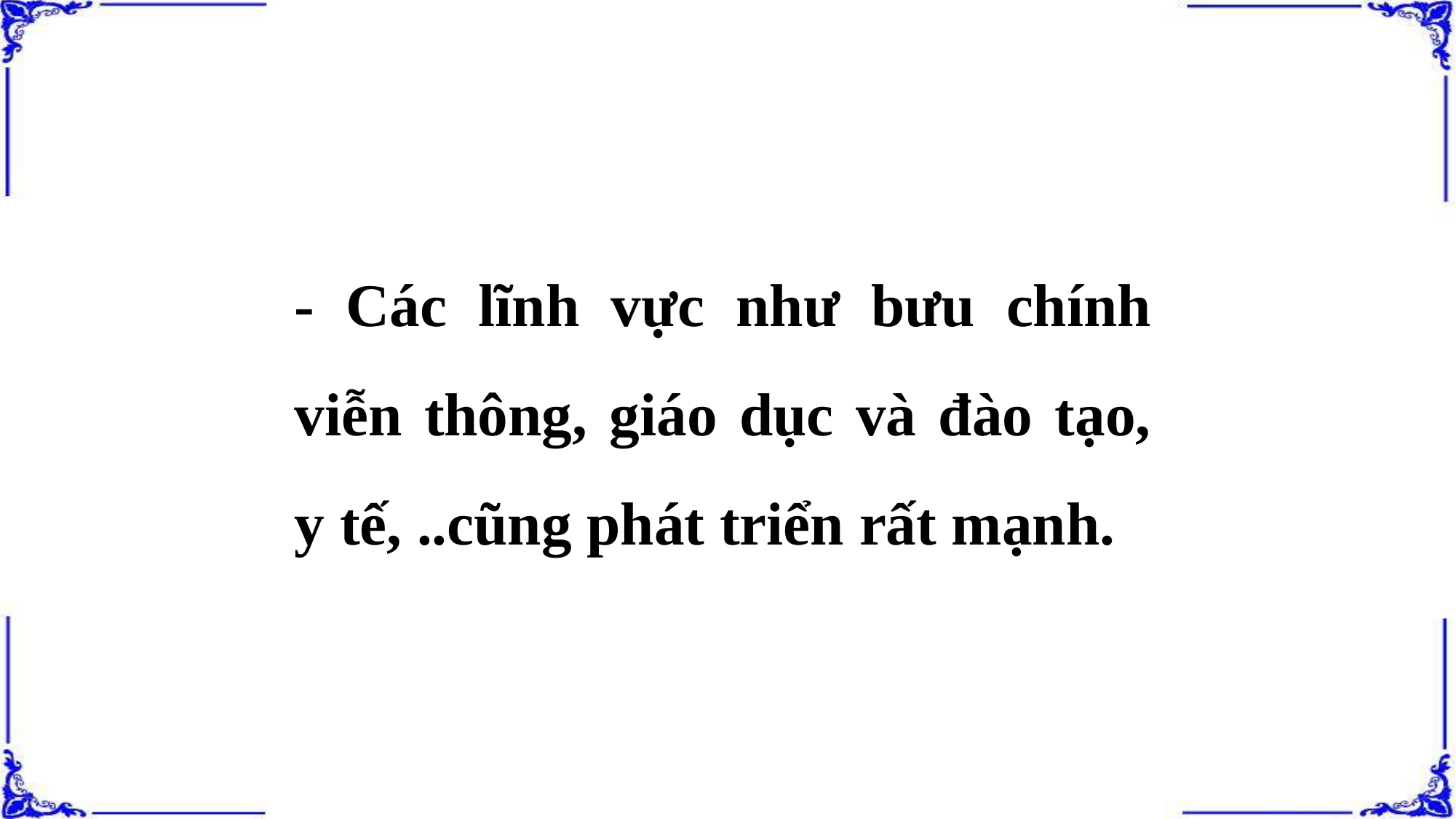

- Các lĩnh vực như bưu chính viễn thông, giáo dục và đào tạo, y tế, ..cũng phát triển rất mạnh.